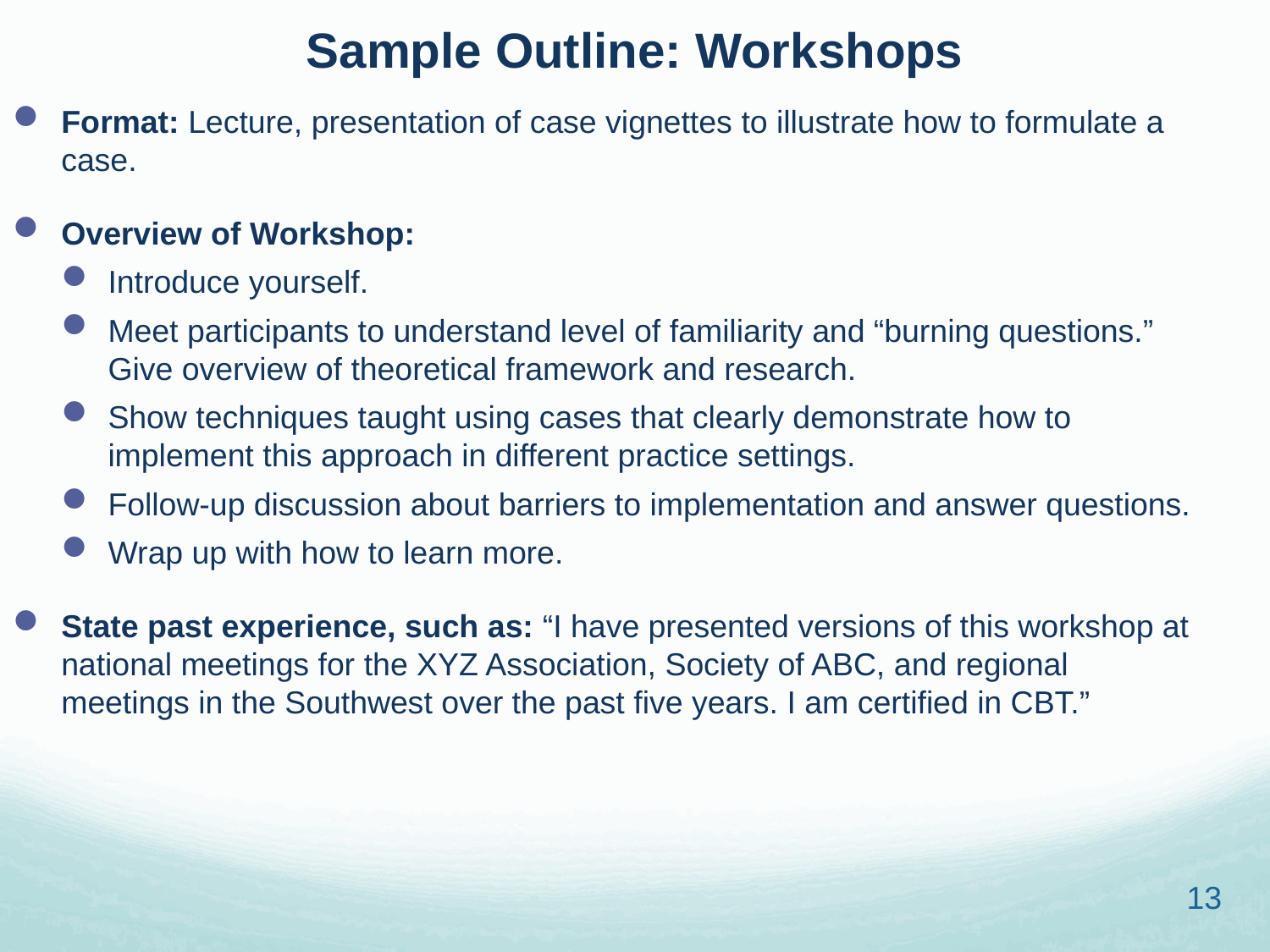

# Sample Outline: Workshops
Format: Lecture, presentation of case vignettes to illustrate how to formulate a case.
Overview of Workshop:
Introduce yourself.
Meet participants to understand level of familiarity and “burning questions.” Give overview of theoretical framework and research.
Show techniques taught using cases that clearly demonstrate how to implement this approach in different practice settings.
Follow-up discussion about barriers to implementation and answer questions.
Wrap up with how to learn more.
State past experience, such as: “I have presented versions of this workshop at national meetings for the XYZ Association, Society of ABC, and regional meetings in the Southwest over the past five years. I am certified in CBT.”

13